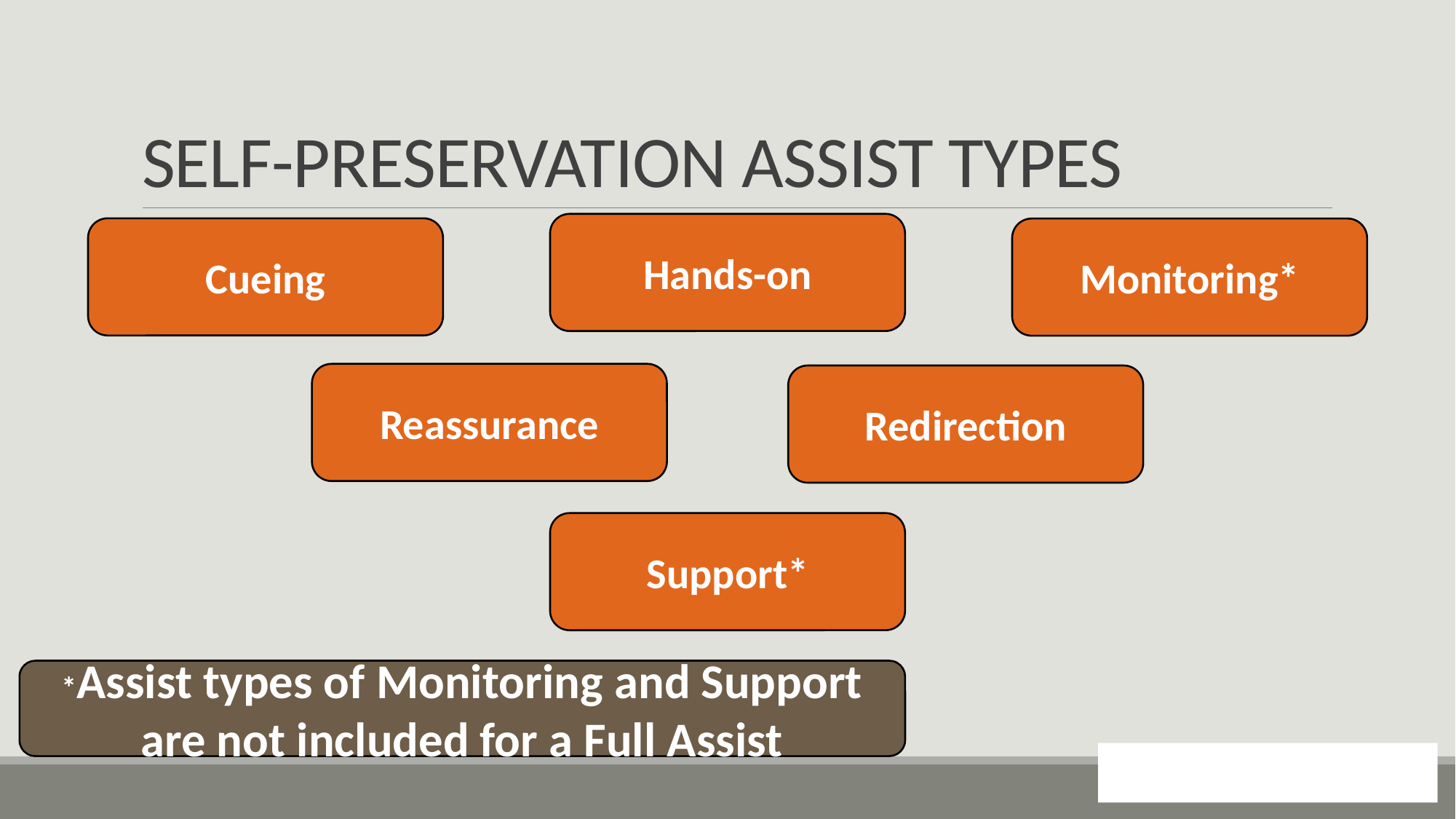

# SELF-PRESERVATION ASSIST TYPES
Hands-on
Cueing
Monitoring*
Reassurance
Redirection
Support*
*Assist types of Monitoring and Support are not included for a Full Assist
79